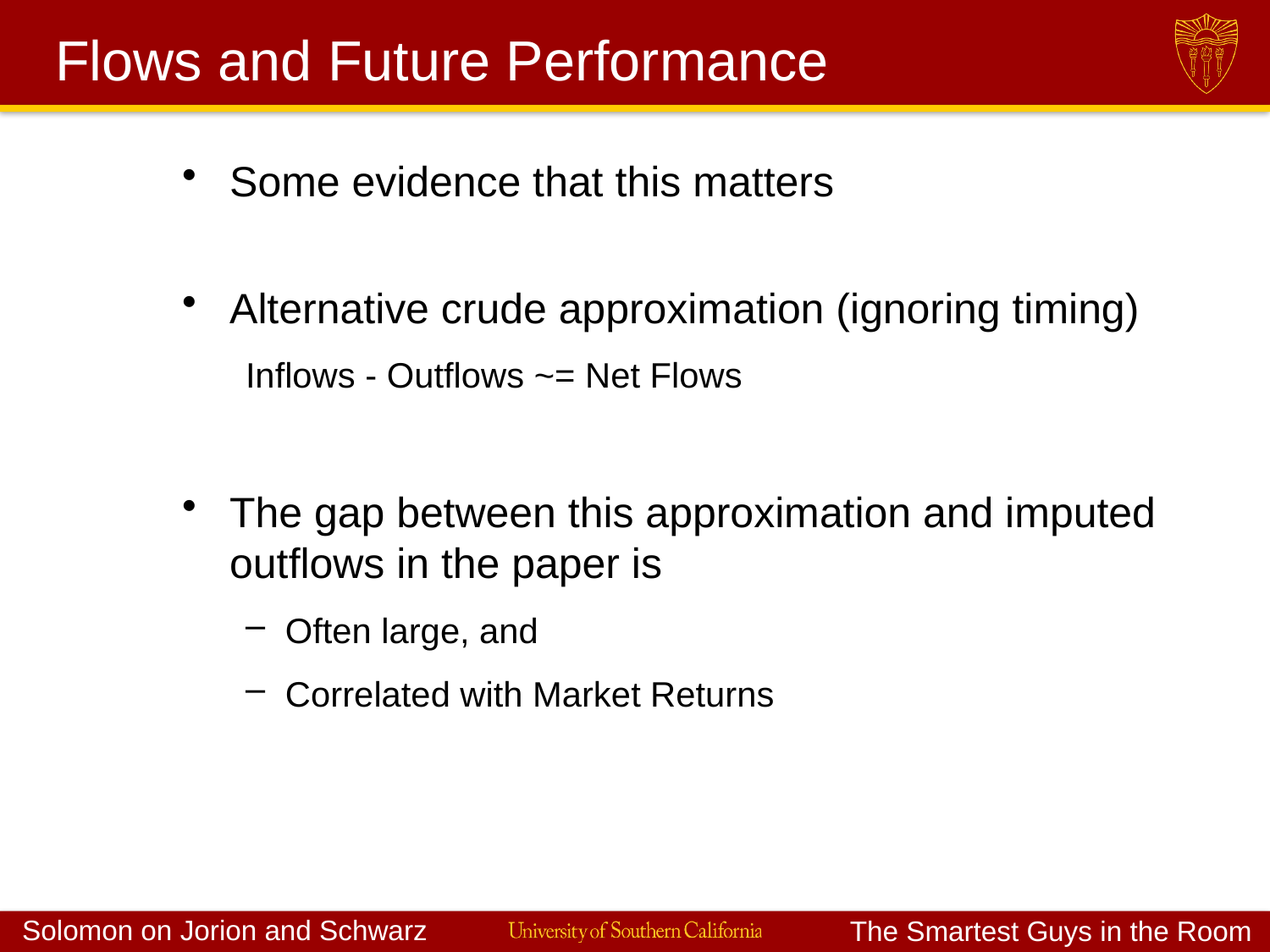

# Flows and Future Performance
Some evidence that this matters

Alternative crude approximation (ignoring timing)
Inflows - Outflows ~= Net Flows

The gap between this approximation and imputed outflows in the paper is
Often large, and
Correlated with Market Returns